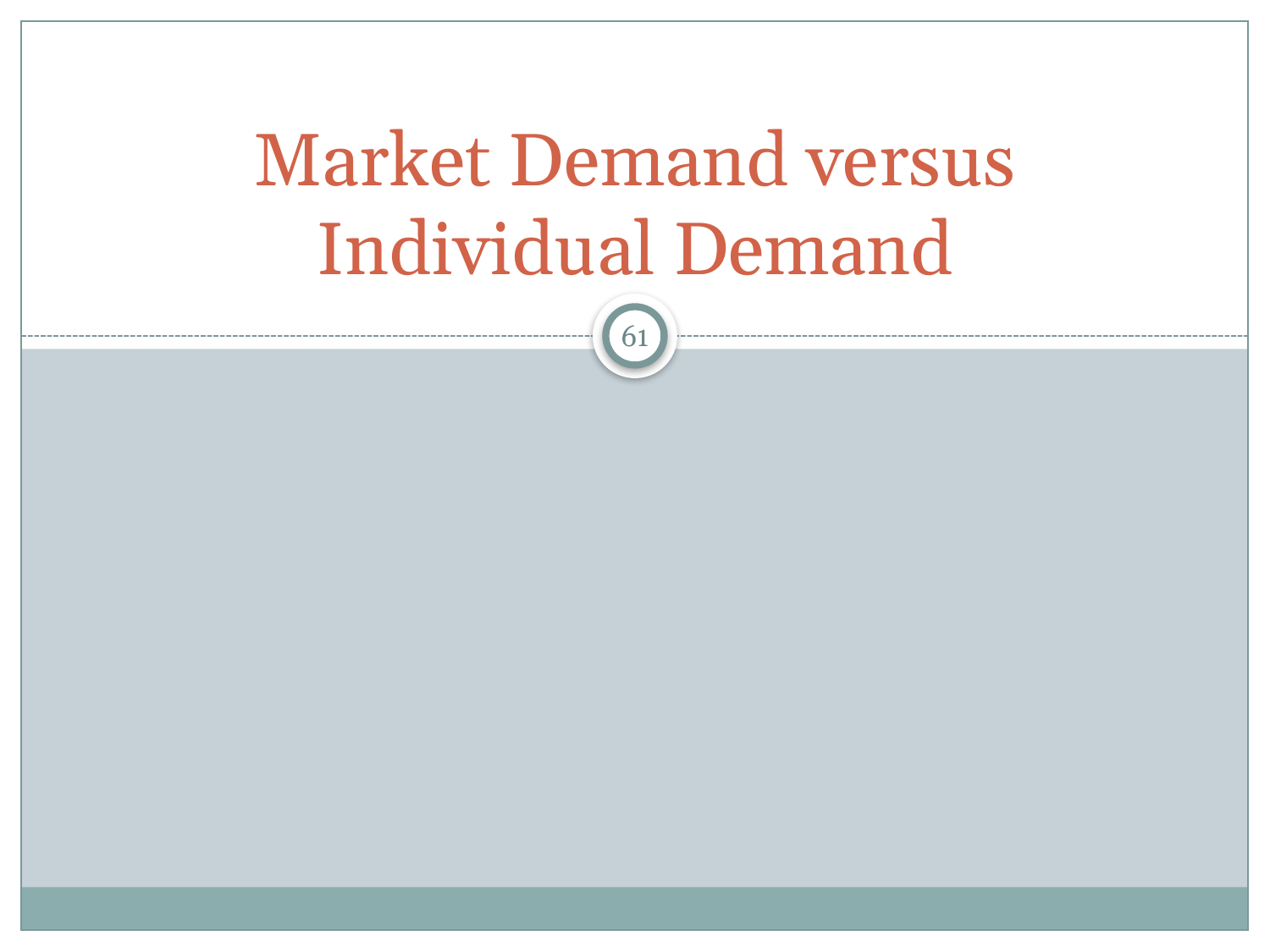

# Market Demand versus Individual Demand
61